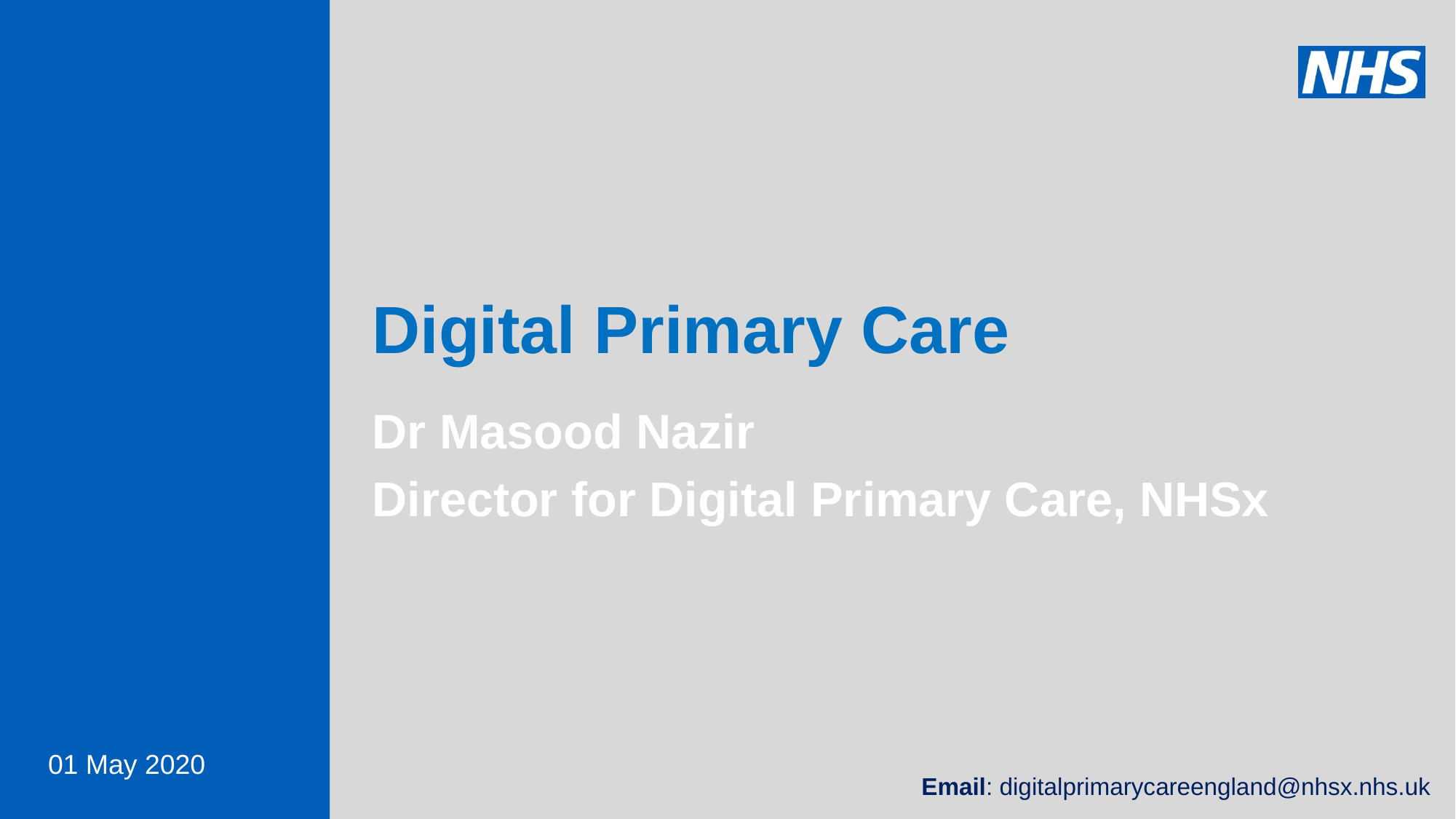

Digital Primary Care
Dr Masood Nazir
Director for Digital Primary Care, NHSx
01 May 2020
Email: digitalprimarycareengland@nhsx.nhs.uk